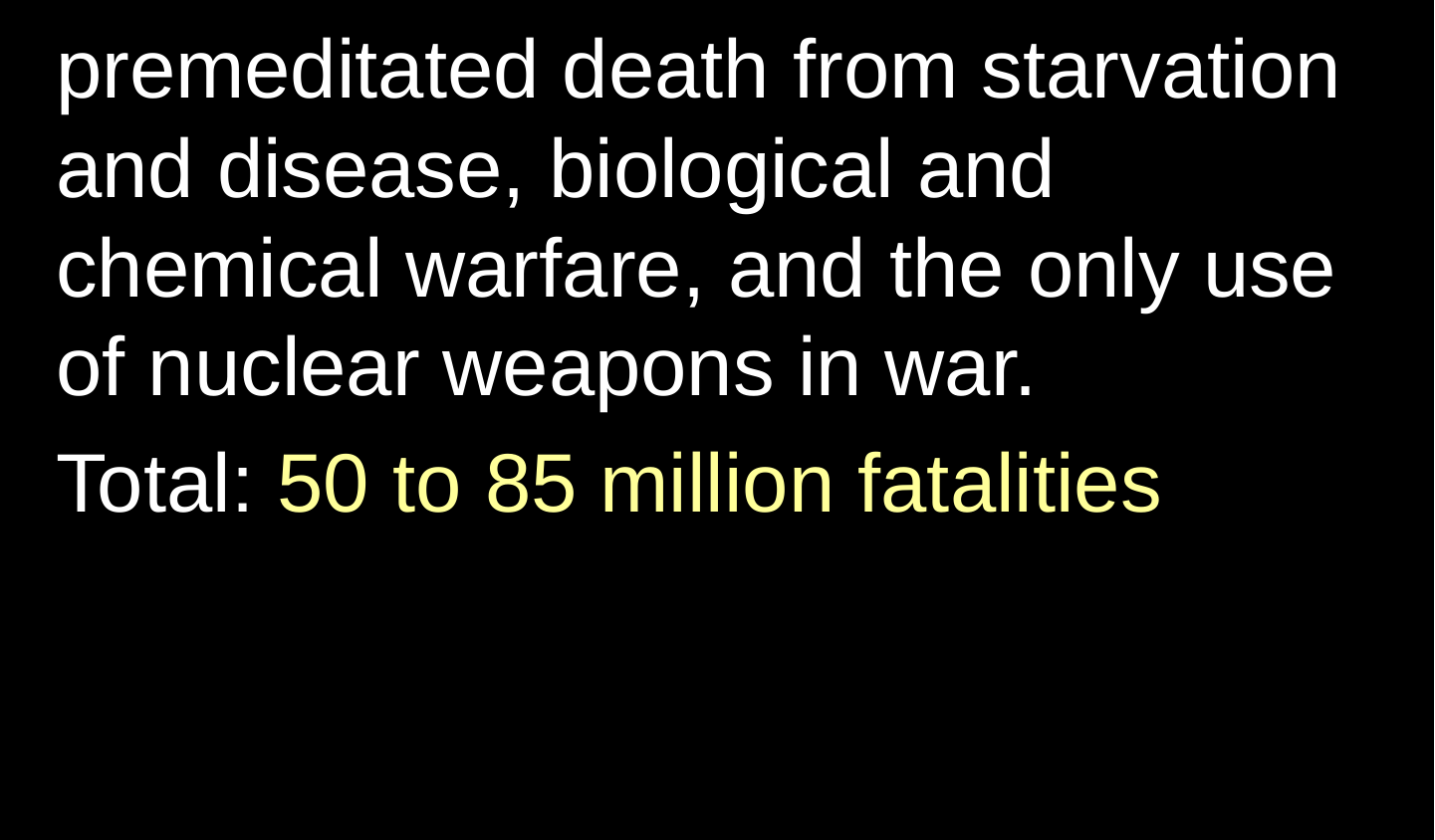

premeditated death from starvation and disease, biological and chemical warfare, and the only use of nuclear weapons in war.
Total: 50 to 85 million fatalities